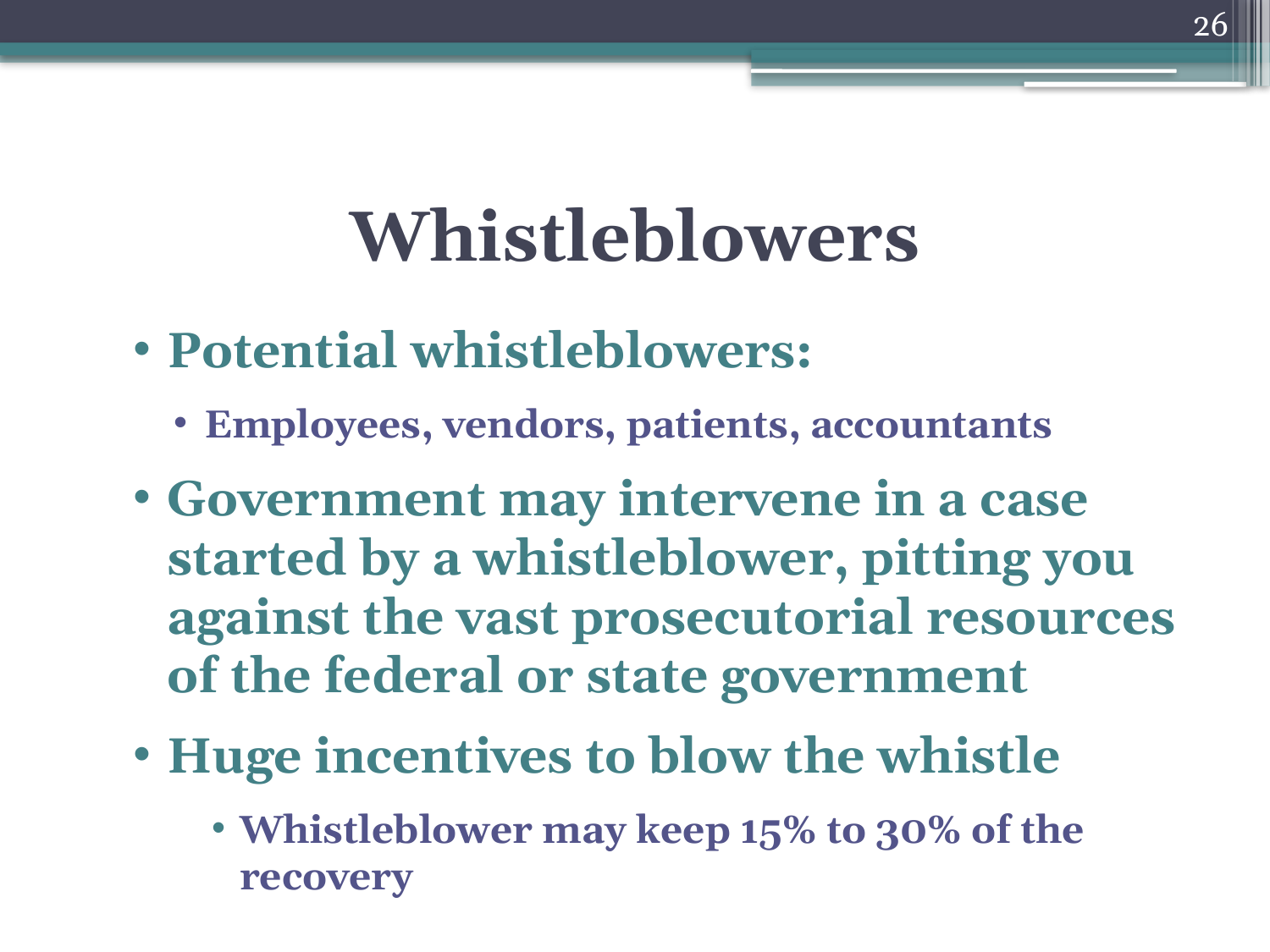

26
# Whistleblowers
Potential whistleblowers:
Employees, vendors, patients, accountants
Government may intervene in a case started by a whistleblower, pitting you against the vast prosecutorial resources of the federal or state government
Huge incentives to blow the whistle
Whistleblower may keep 15% to 30% of the recovery